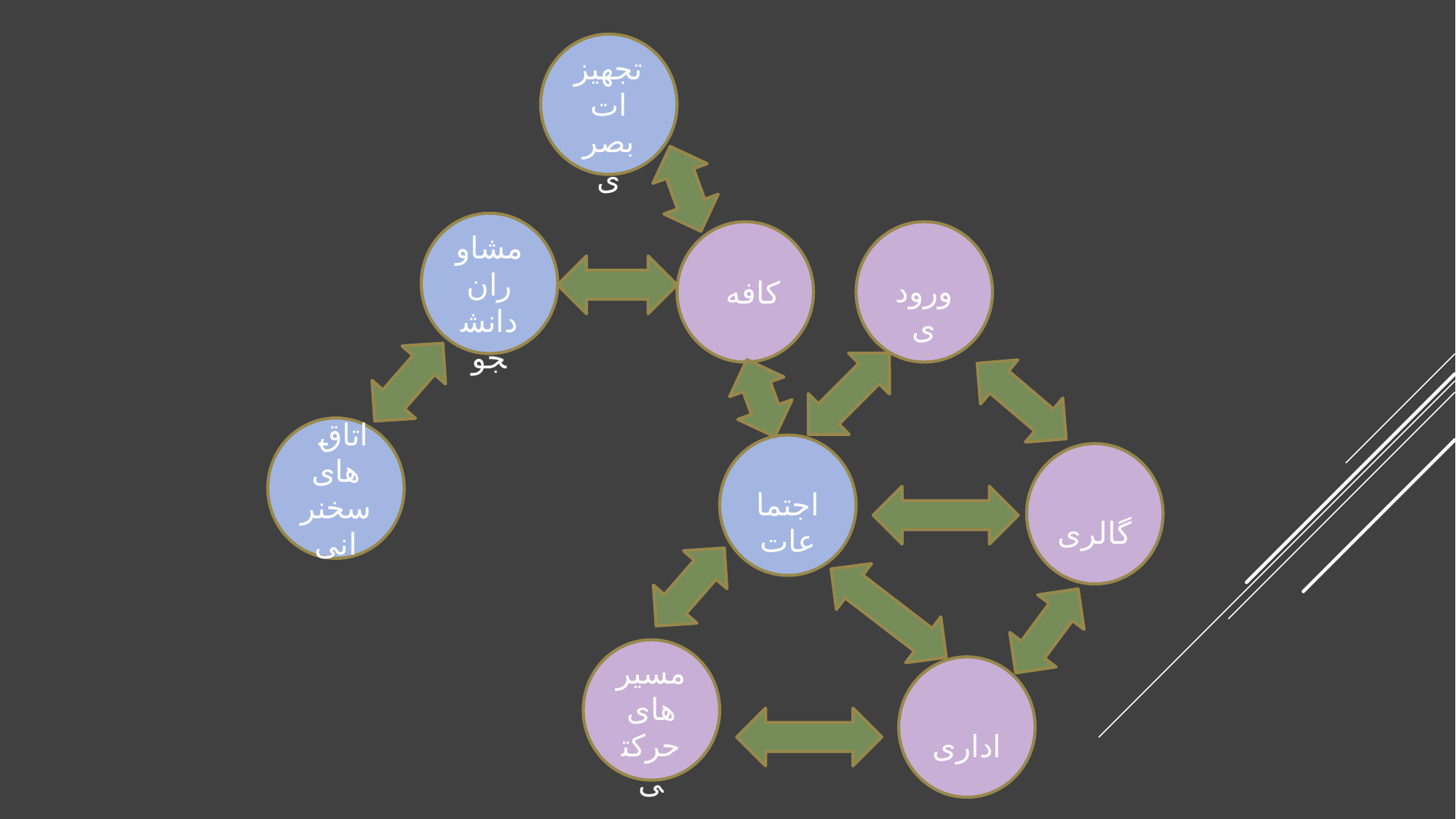

تجهیزات بصری

  مشاوران دانشجو
  کافه
  ورودی

  اتاق های سخنرانی
  اجتماعات
 گالری

  مسیرهای حرکتی
  اداری